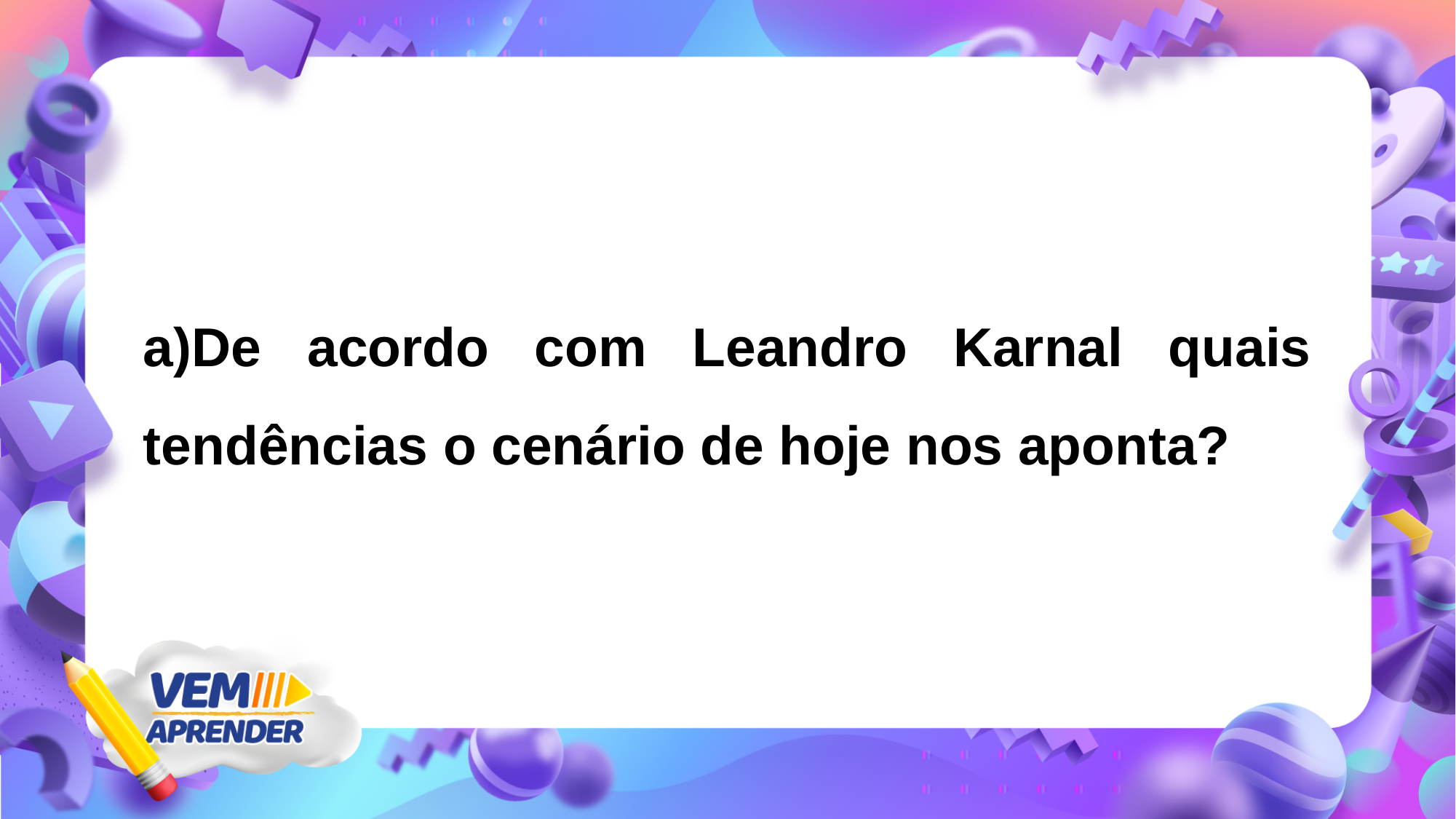

a)De acordo com Leandro Karnal quais tendências o cenário de hoje nos aponta?